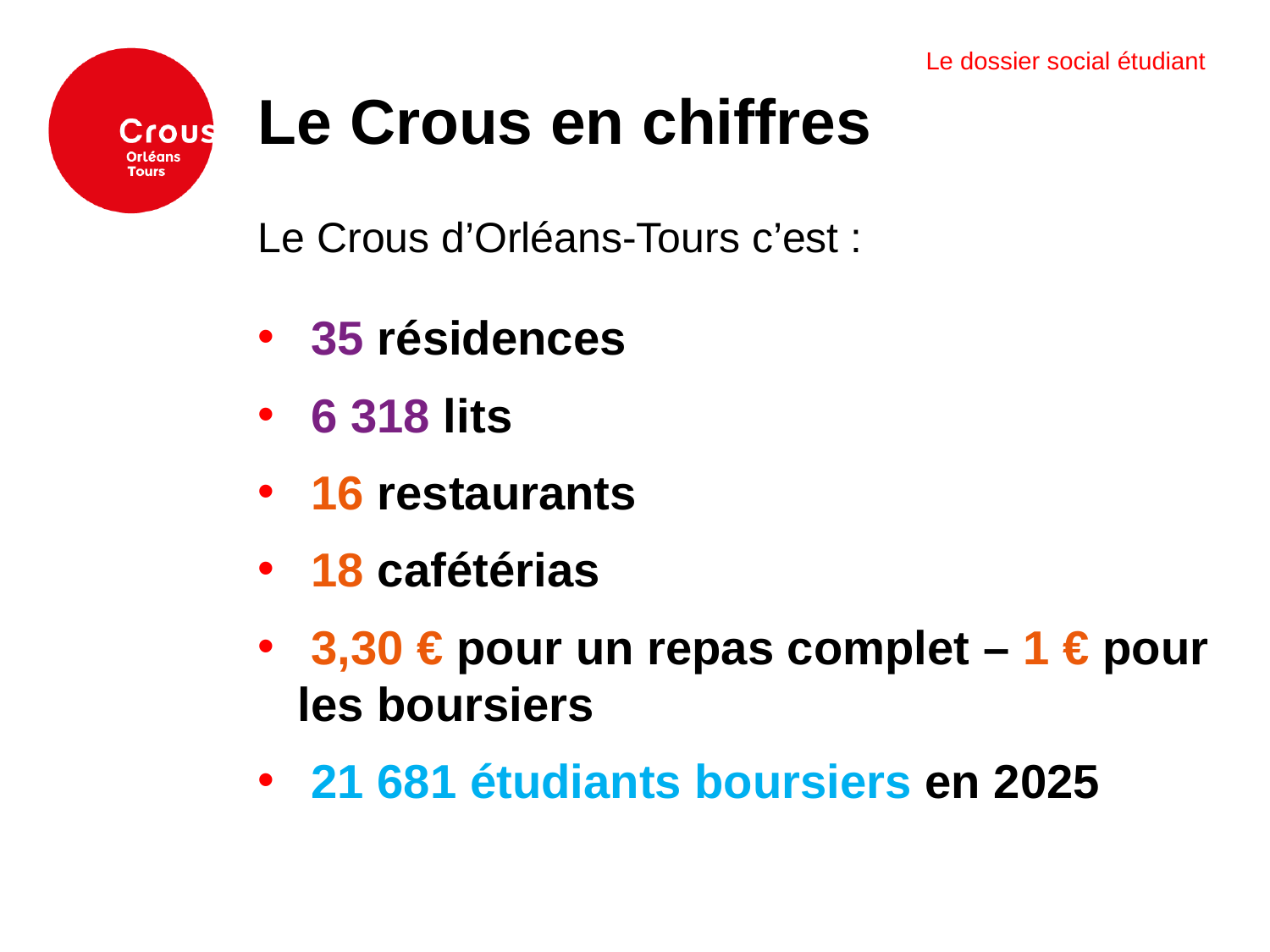

Le dossier social étudiant

Le Crous en chiffres
Le Crous d’Orléans-Tours c’est :

 35 résidences
 6 318 lits
 16 restaurants
 18 cafétérias
 3,30 € pour un repas complet – 1 € pour les boursiers
 21 681 étudiants boursiers en 2025